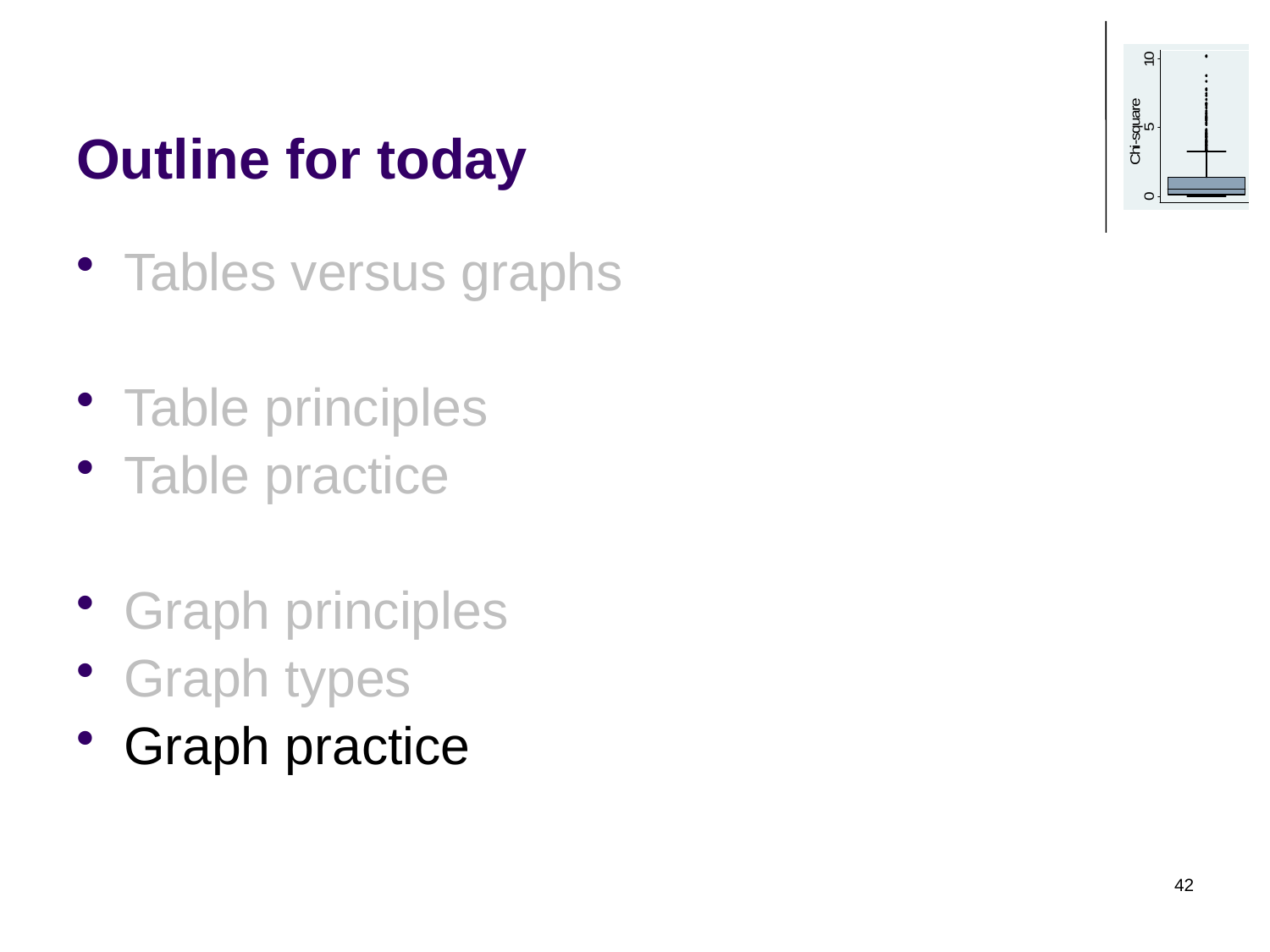

# Outline for today
Tables versus graphs

Table principles
Table practice

Graph principles
Graph types
Graph practice

42